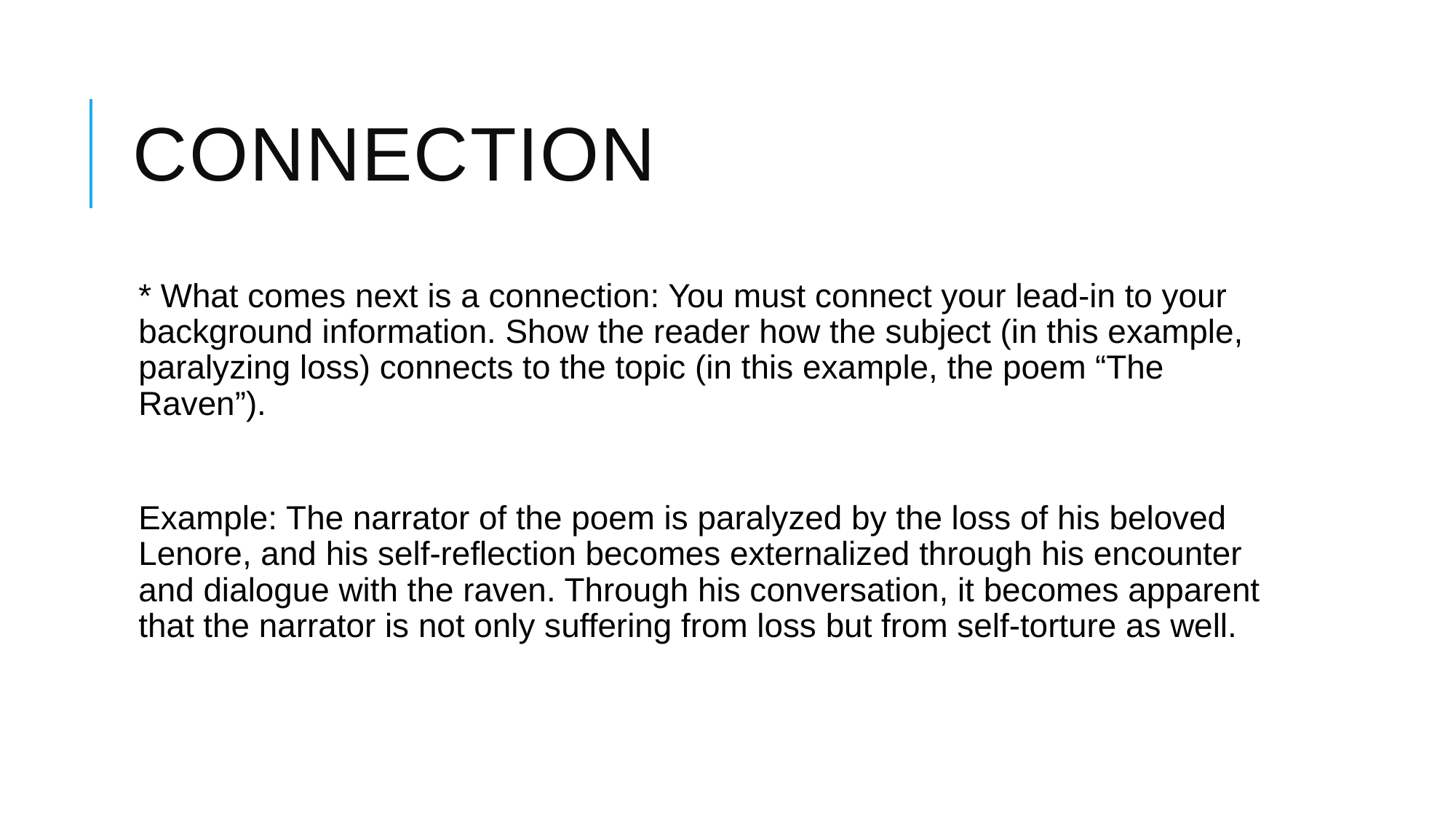

# Connection
* What comes next is a connection: You must connect your lead-in to your background information. Show the reader how the subject (in this example, paralyzing loss) connects to the topic (in this example, the poem “The Raven”).

Example: The narrator of the poem is paralyzed by the loss of his beloved Lenore, and his self-reflection becomes externalized through his encounter and dialogue with the raven. Through his conversation, it becomes apparent that the narrator is not only suffering from loss but from self-torture as well.